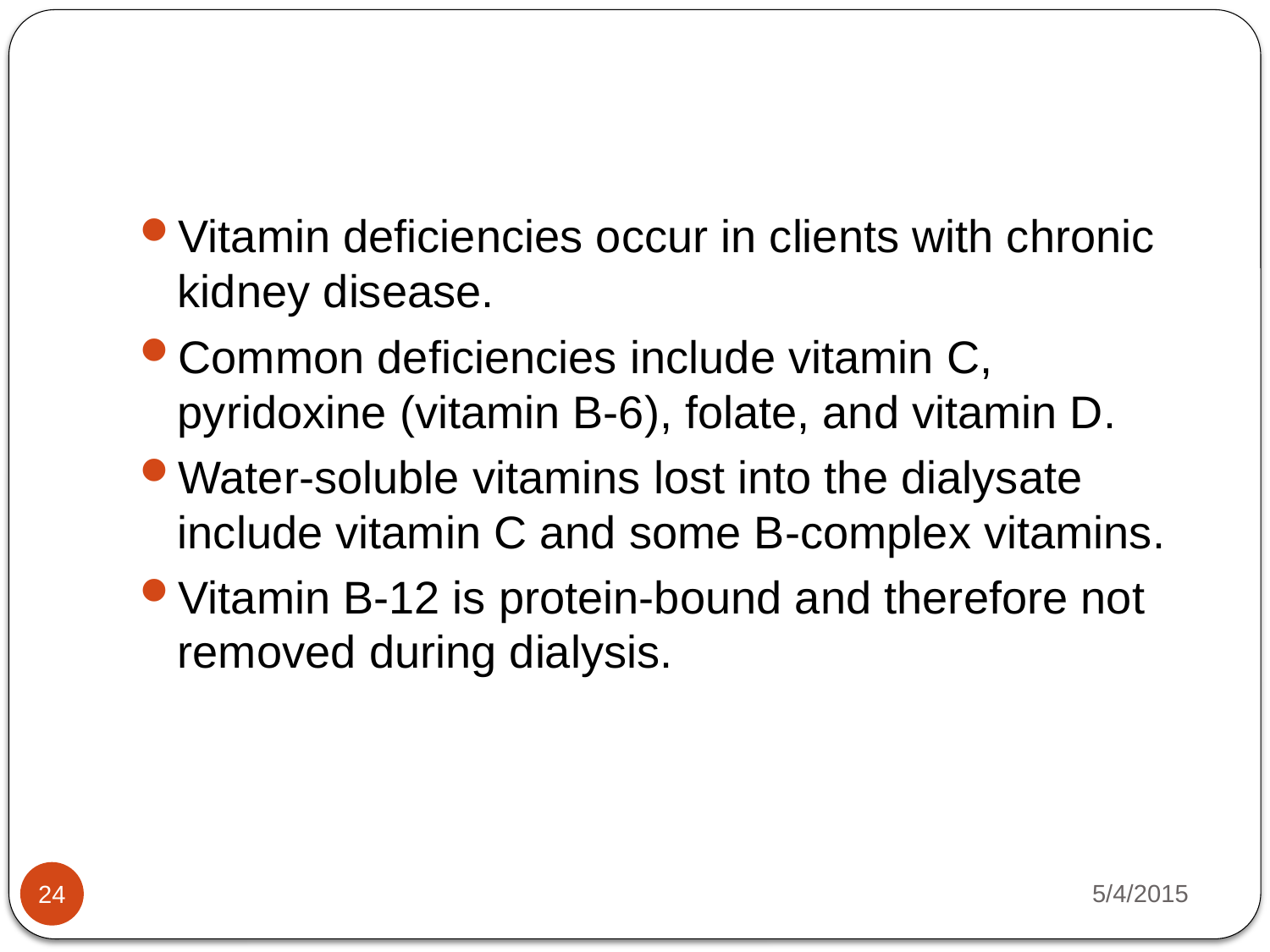

#
Vitamin deficiencies occur in clients with chronic kidney disease.
Common deficiencies include vitamin C, pyridoxine (vitamin B-6), folate, and vitamin D.
Water-soluble vitamins lost into the dialysate include vitamin C and some B-complex vitamins.
Vitamin B-12 is protein-bound and therefore not removed during dialysis.

5/4/2015
24